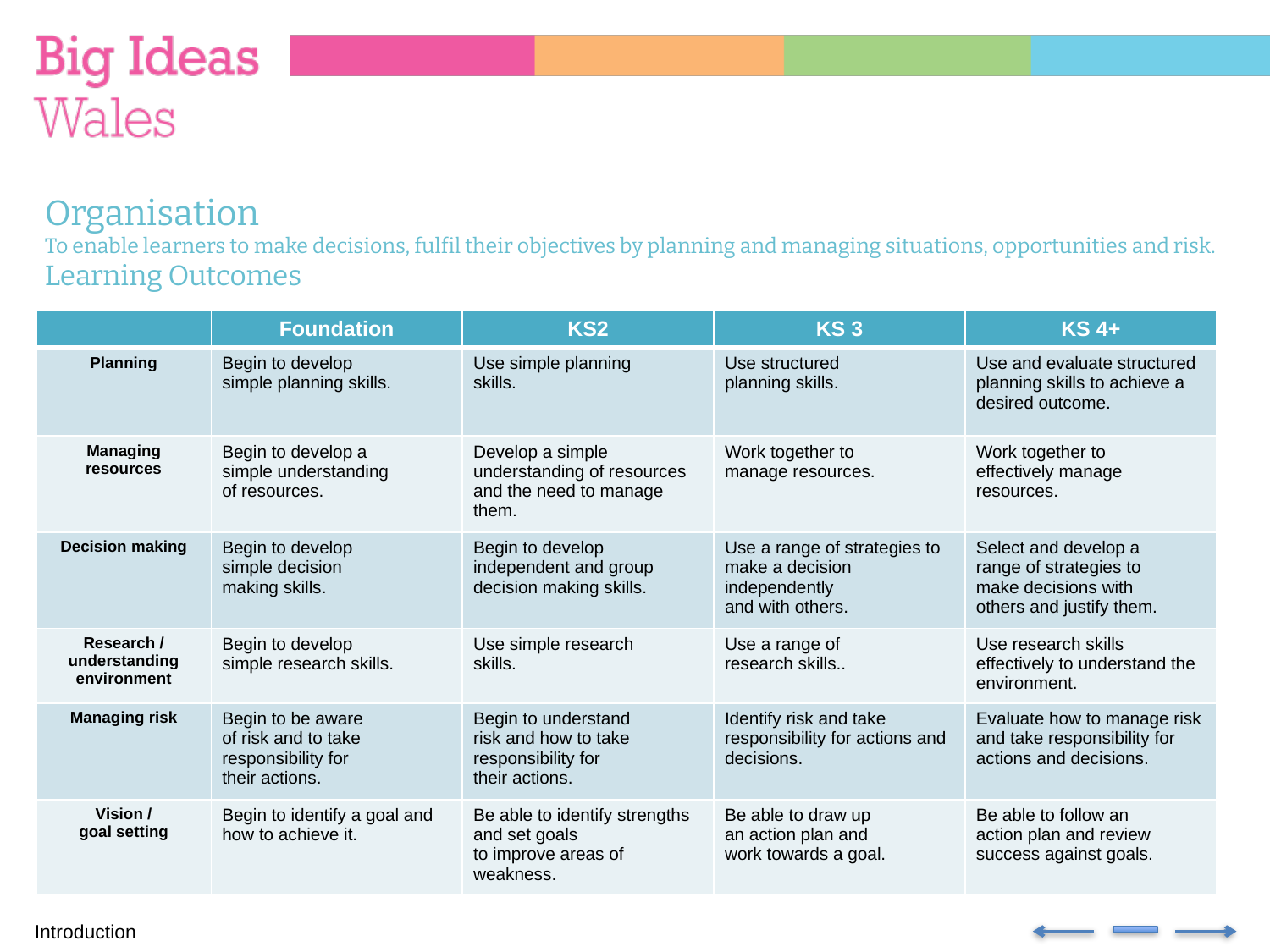

Organisation
To enable learners to make decisions, fulfil their objectives by planning and managing situations, opportunities and risk.
Learning Outcomes

|  | Foundation | KS2 | KS 3 | KS 4+ |
| --- | --- | --- | --- | --- |
| Planning | Begin to develop simple planning skills. | Use simple planning skills. | Use structured planning skills. | Use and evaluate structured planning skills to achieve a desired outcome. |
| Managing resources | Begin to develop a simple understanding of resources. | Develop a simple understanding of resources and the need to manage them. | Work together to manage resources. | Work together to effectively manage resources. |
| Decision making | Begin to develop simple decision making skills. | Begin to develop independent and group decision making skills. | Use a range of strategies to make a decision independently and with others. | Select and develop a range of strategies to make decisions with others and justify them. |
| Research / understanding environment | Begin to develop simple research skills. | Use simple research skills. | Use a range of research skills.. | Use research skills effectively to understand the environment. |
| Managing risk | Begin to be aware of risk and to take responsibility for their actions. | Begin to understand risk and how to take responsibility for their actions. | Identify risk and take responsibility for actions and decisions. | Evaluate how to manage risk and take responsibility for actions and decisions. |
| Vision / goal setting | Begin to identify a goal and how to achieve it. | Be able to identify strengths and set goals to improve areas of weakness. | Be able to draw up an action plan and work towards a goal. | Be able to follow an action plan and review success against goals. |
Introduction